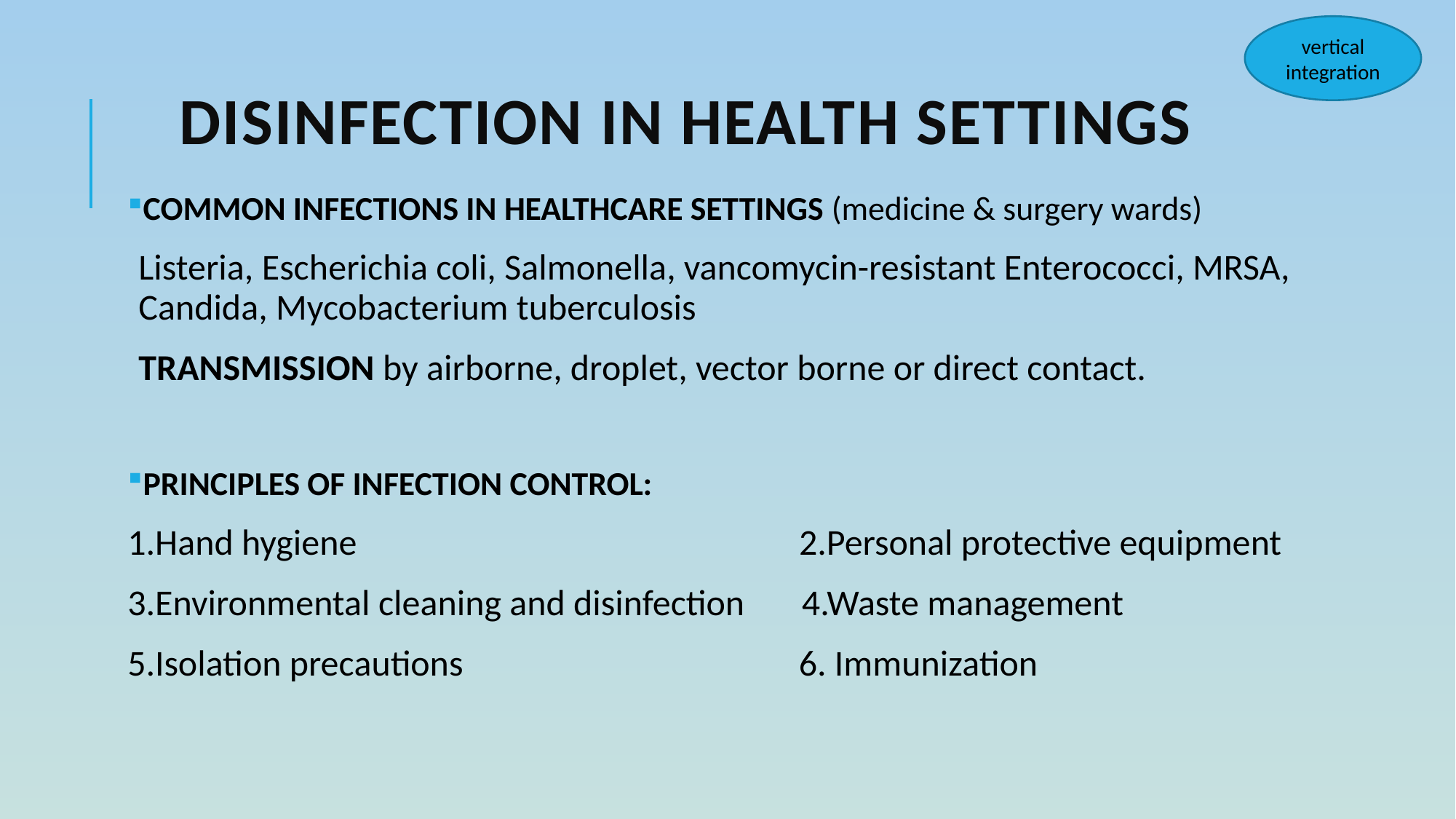

vertical integration
# Disinfection in health settings
COMMON INFECTIONS IN HEALTHCARE SETTINGS (medicine & surgery wards)
Listeria, Escherichia coli, Salmonella, vancomycin-resistant Enterococci, MRSA, Candida, Mycobacterium tuberculosis
TRANSMISSION by airborne, droplet, vector borne or direct contact.

PRINCIPLES OF INFECTION CONTROL:
1.Hand hygiene                                                      2.Personal protective equipment
3.Environmental cleaning and disinfection       4.Waste management
5.Isolation precautions                                         6. Immunization